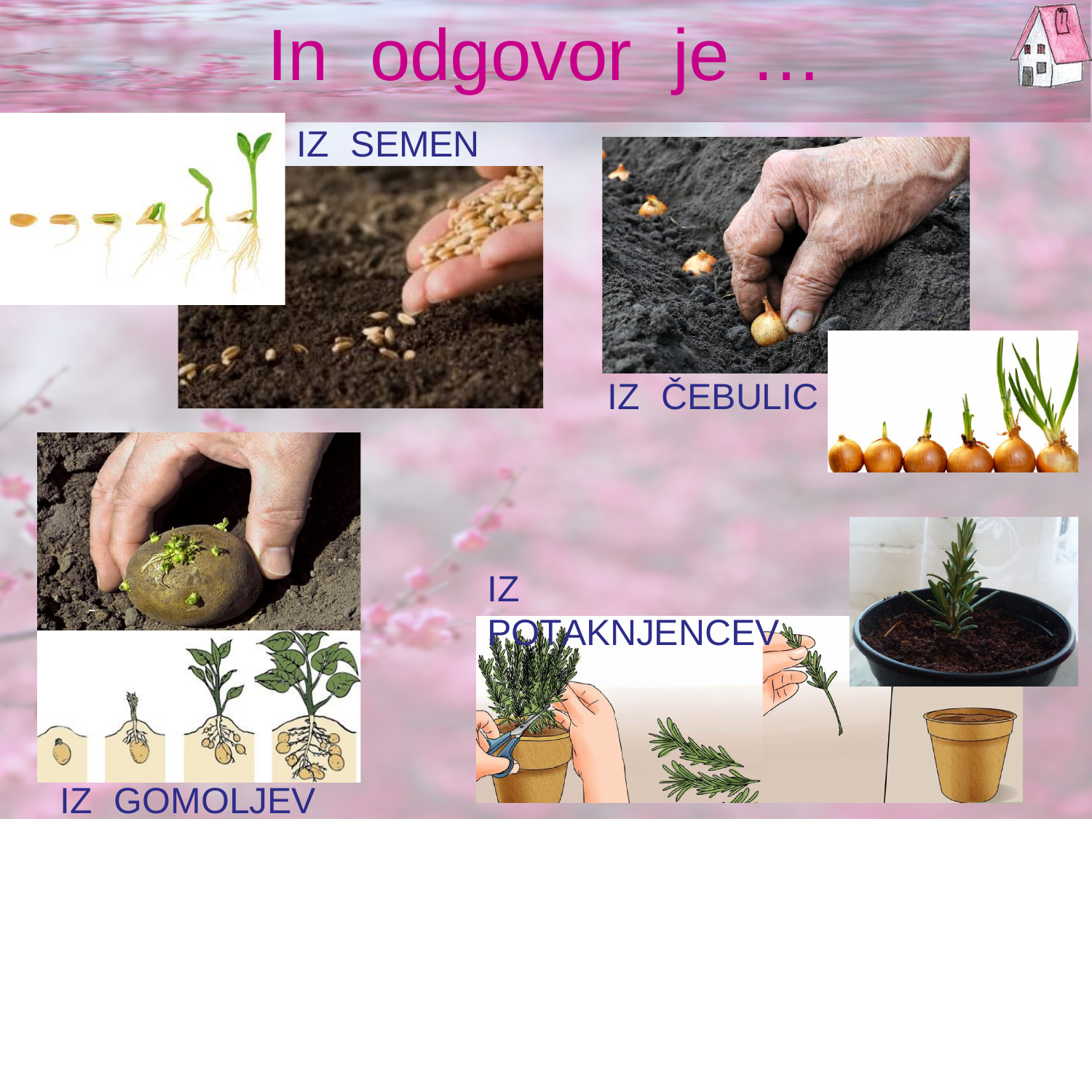

# In	odgovor	je …
IZ	SEMEN

IZ	ČEBULIC

IZ	POTAKNJENCEV
IZ	GOMOLJEV